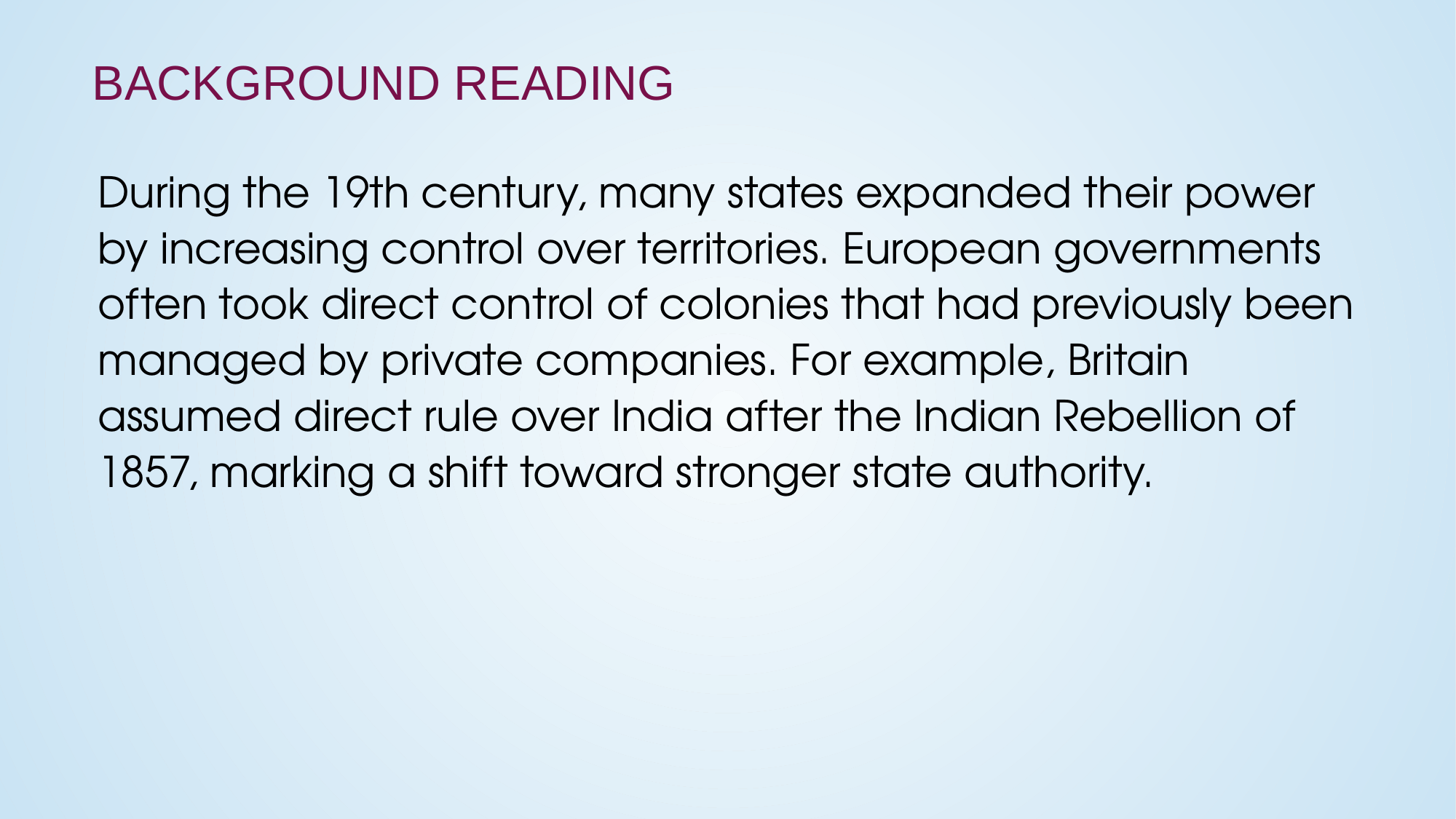

# Background Reading
During the 19th century, many states expanded their power by increasing control over territories. European governments often took direct control of colonies that had previously been managed by private companies. For example, Britain assumed direct rule over India after the Indian Rebellion of 1857, marking a shift toward stronger state authority.